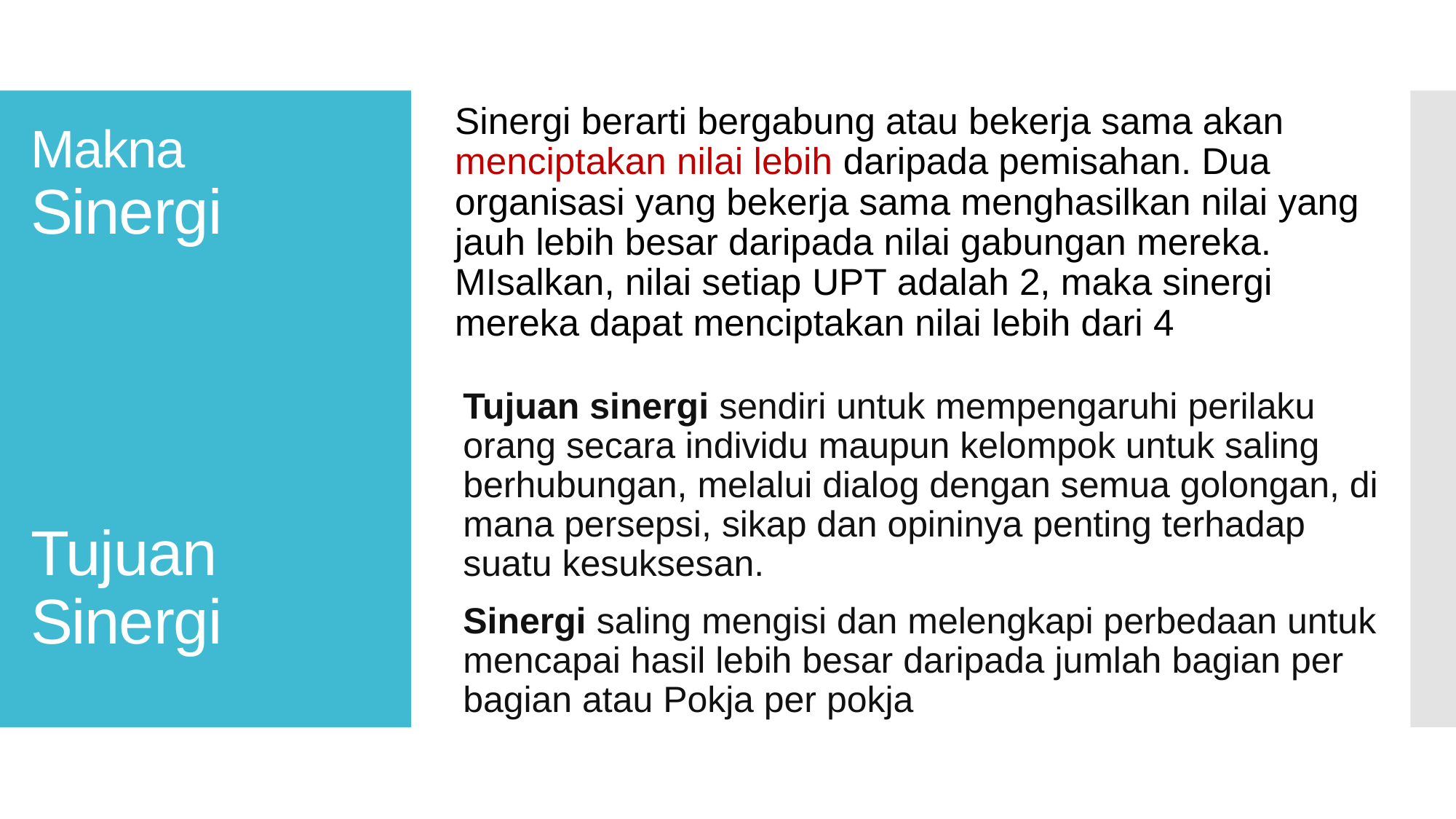

Sinergi berarti bergabung atau bekerja sama akan menciptakan nilai lebih daripada pemisahan. Dua organisasi yang bekerja sama menghasilkan nilai yang jauh lebih besar daripada nilai gabungan mereka. MIsalkan, nilai setiap UPT adalah 2, maka sinergi mereka dapat menciptakan nilai lebih dari 4
# Makna Sinergi Tujuan Sinergi
Tujuan sinergi sendiri untuk mempengaruhi perilaku orang secara individu maupun kelompok untuk saling berhubungan, melalui dialog dengan semua golongan, di mana persepsi, sikap dan opininya penting terhadap suatu kesuksesan.
Sinergi saling mengisi dan melengkapi perbedaan untuk mencapai hasil lebih besar daripada jumlah bagian per bagian atau Pokja per pokja